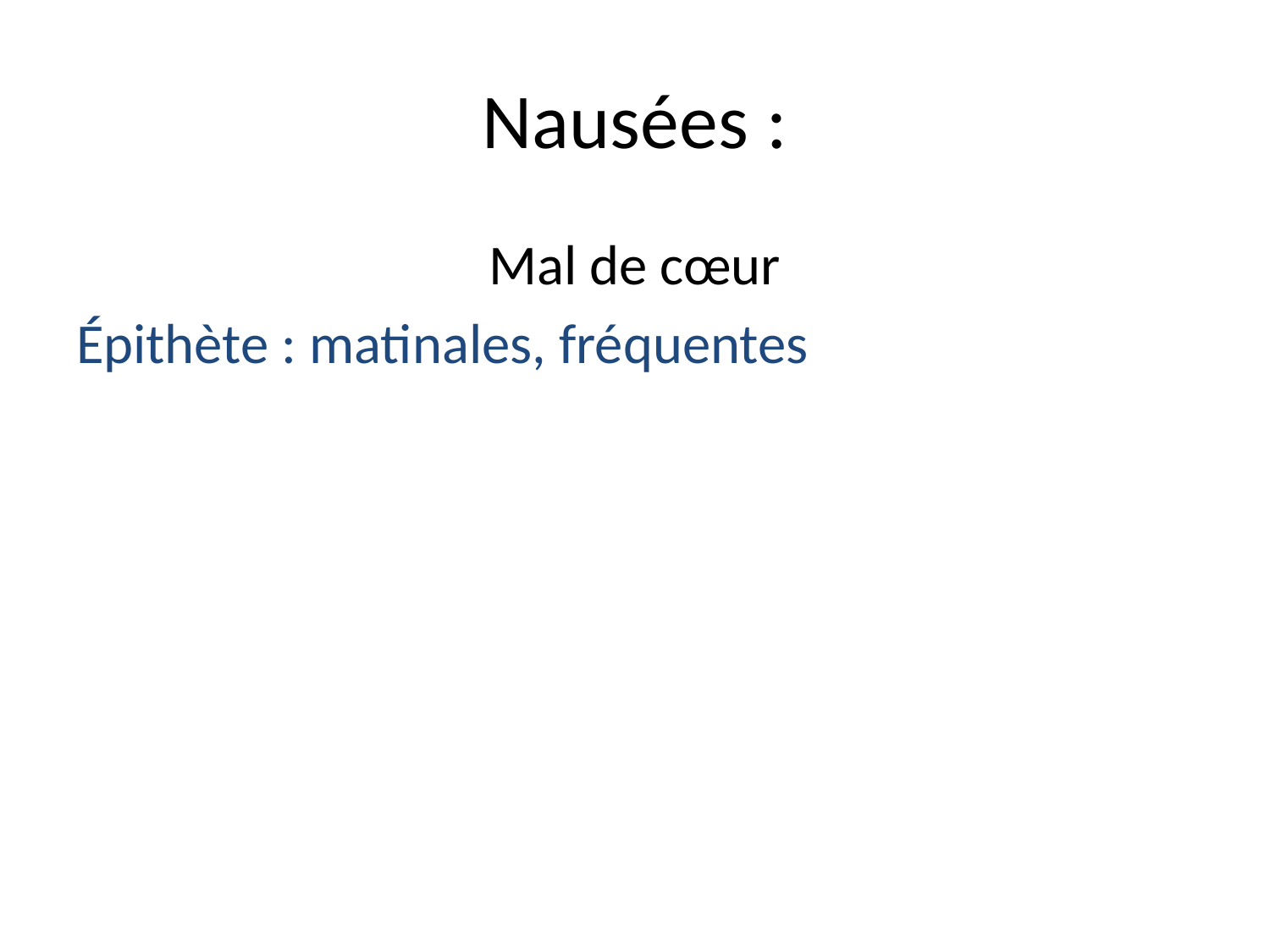

# Nausées :
Mal de cœur
Épithète : matinales, fréquentes